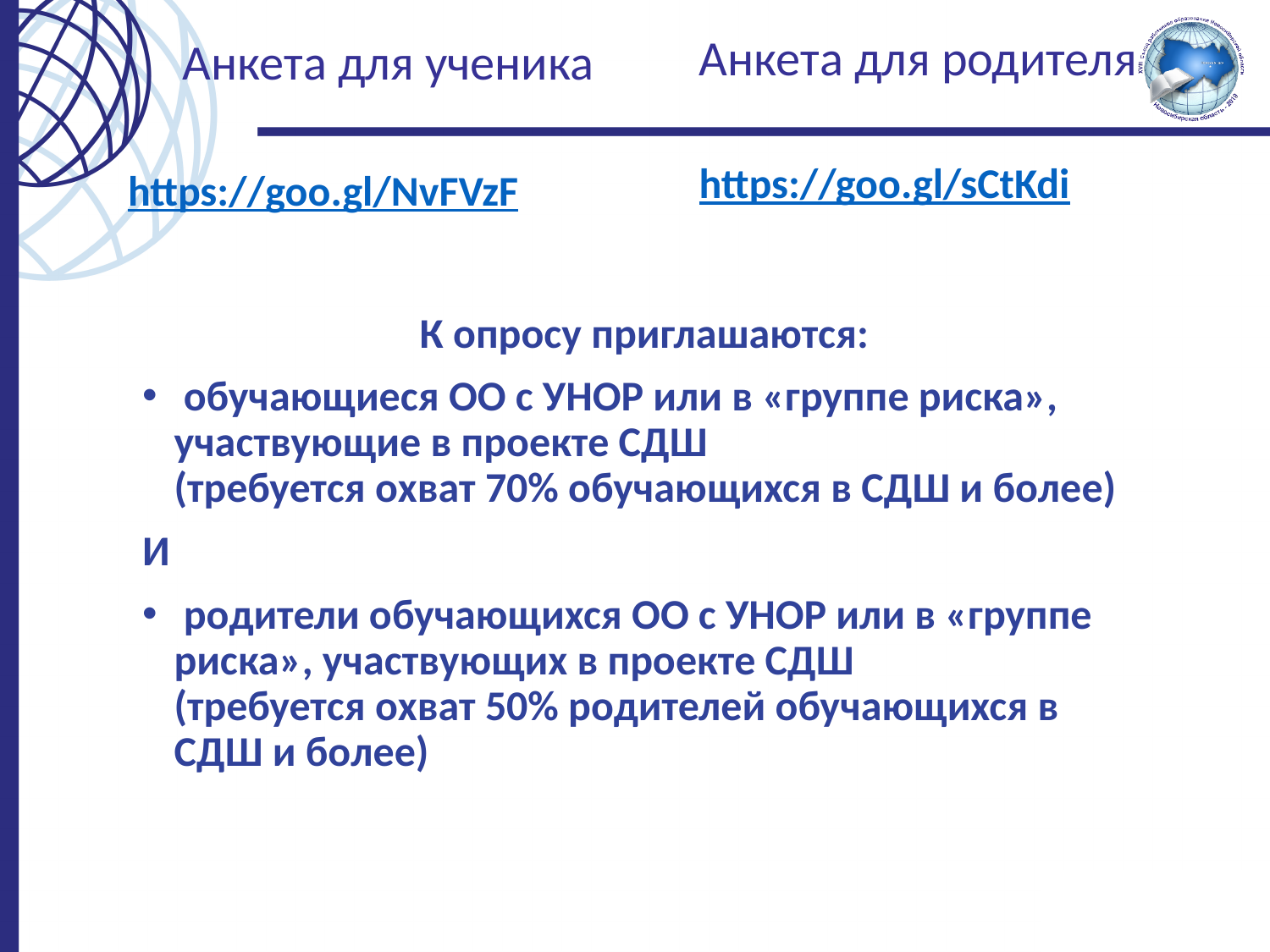

# Анкета для ученика
Анкета для родителя
https://goo.gl/sCtKdi

https://goo.gl/NvFVzF

К опросу приглашаются:
 обучающиеся ОО с УНОР или в «группе риска», участвующие в проекте СДШ
(требуется охват 70% обучающихся в СДШ и более)
И
 родители обучающихся ОО с УНОР или в «группе риска», участвующих в проекте СДШ
(требуется охват 50% родителей обучающихся в СДШ и более)